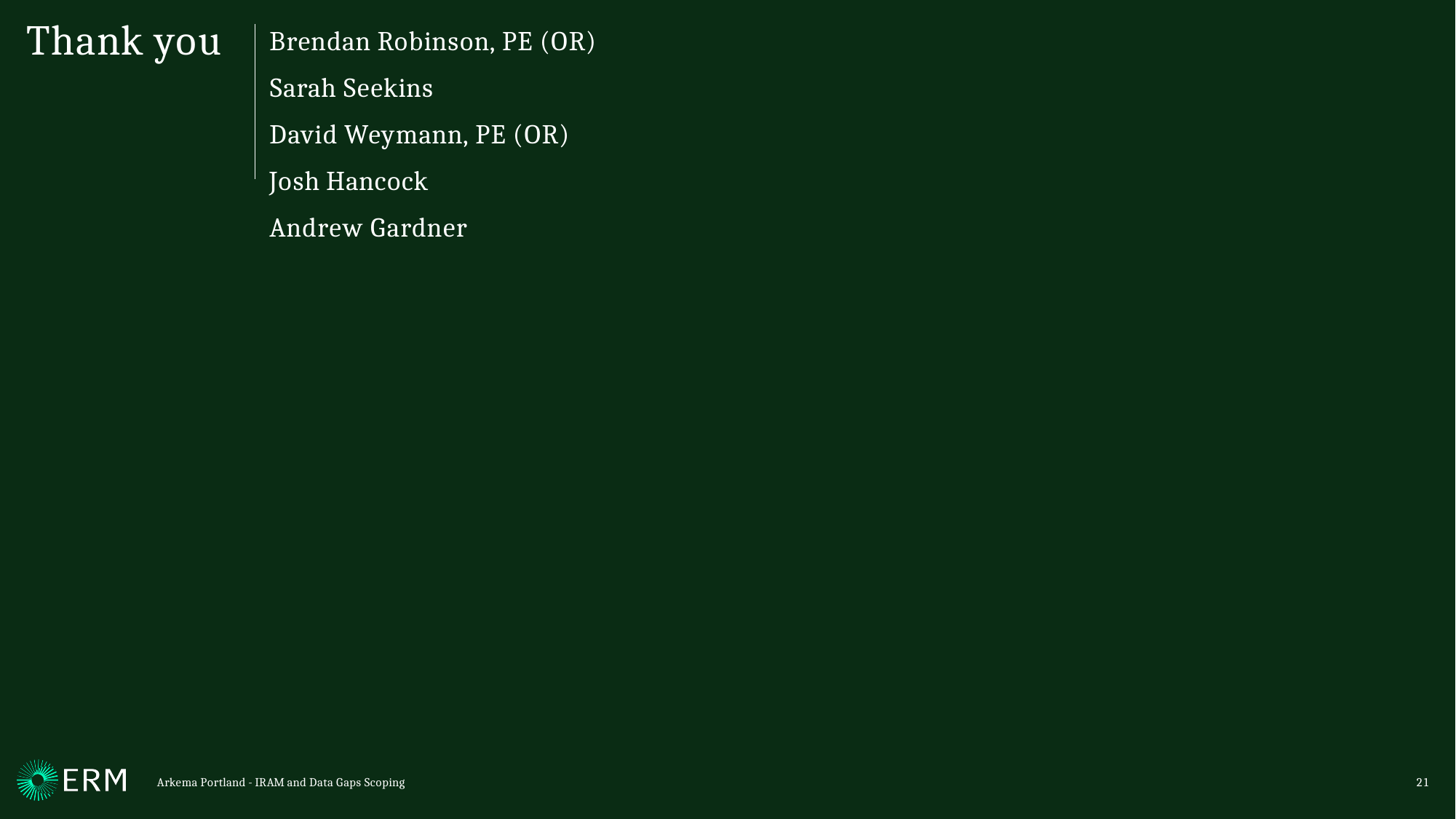

Brendan Robinson, PE (OR)
Sarah Seekins
David Weymann, PE (OR)
Josh Hancock
Andrew Gardner
Arkema Portland - IRAM and Data Gaps Scoping
21